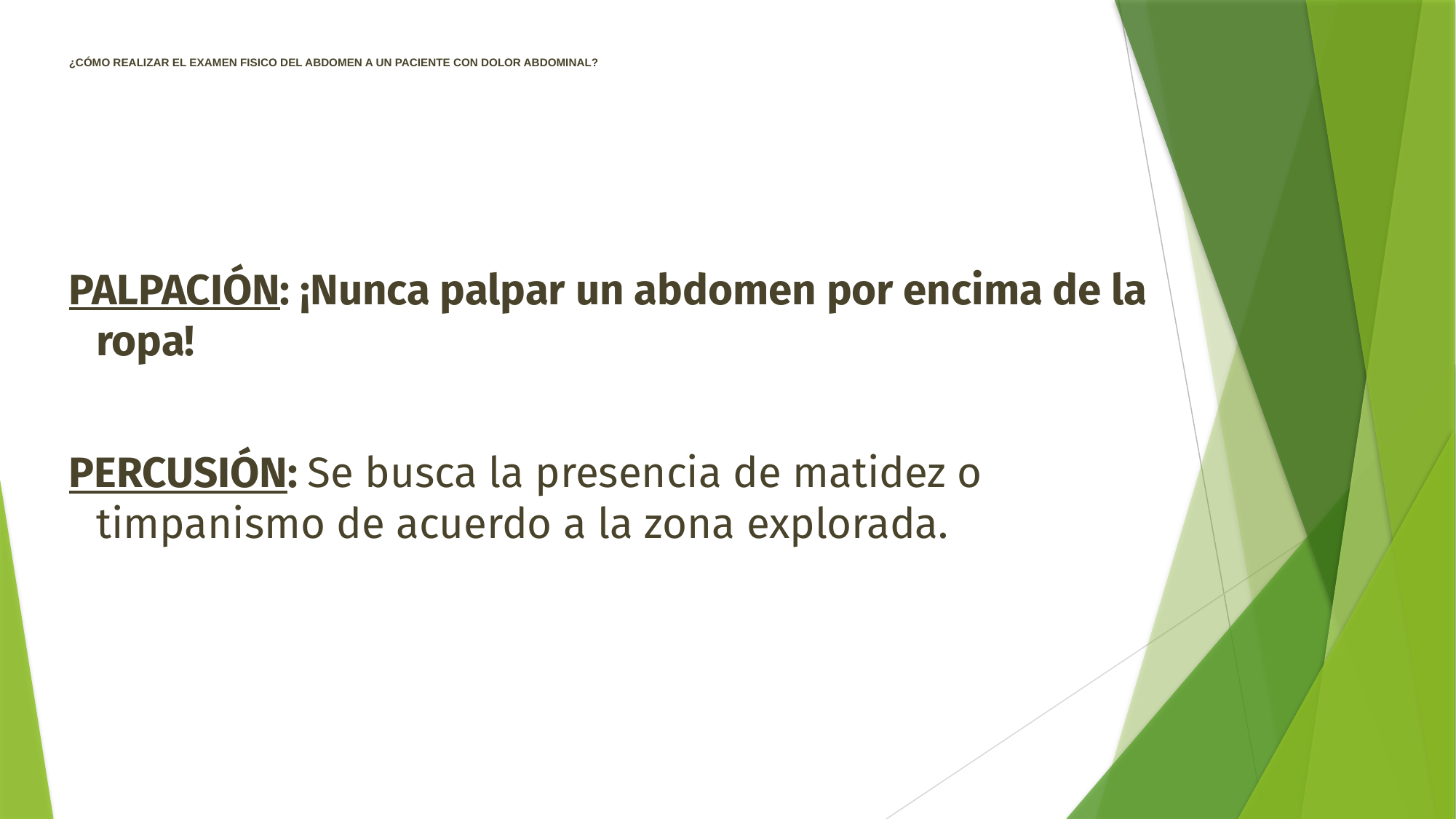

# ¿CÓMO REALIZAR EL EXAMEN FISICO DEL ABDOMEN A UN PACIENTE CON DOLOR ABDOMINAL?
PALPACIÓN: ¡Nunca palpar un abdomen por encima de la ropa!

PERCUSIÓN: Se busca la presencia de matidez o timpanismo de acuerdo a la zona explorada.